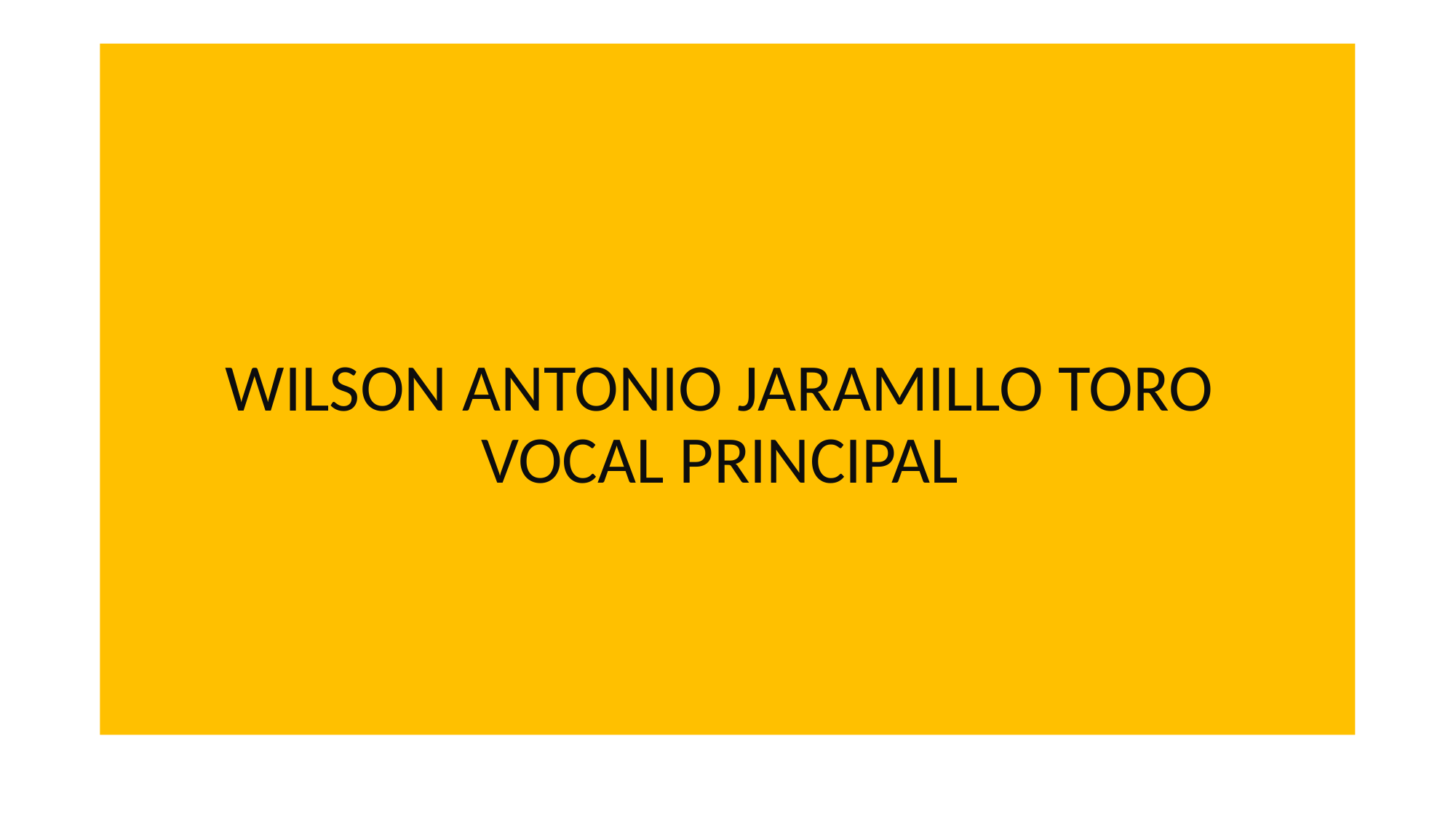

# WILSON ANTONIO JARAMILLO TORO VOCAL PRINCIPAL